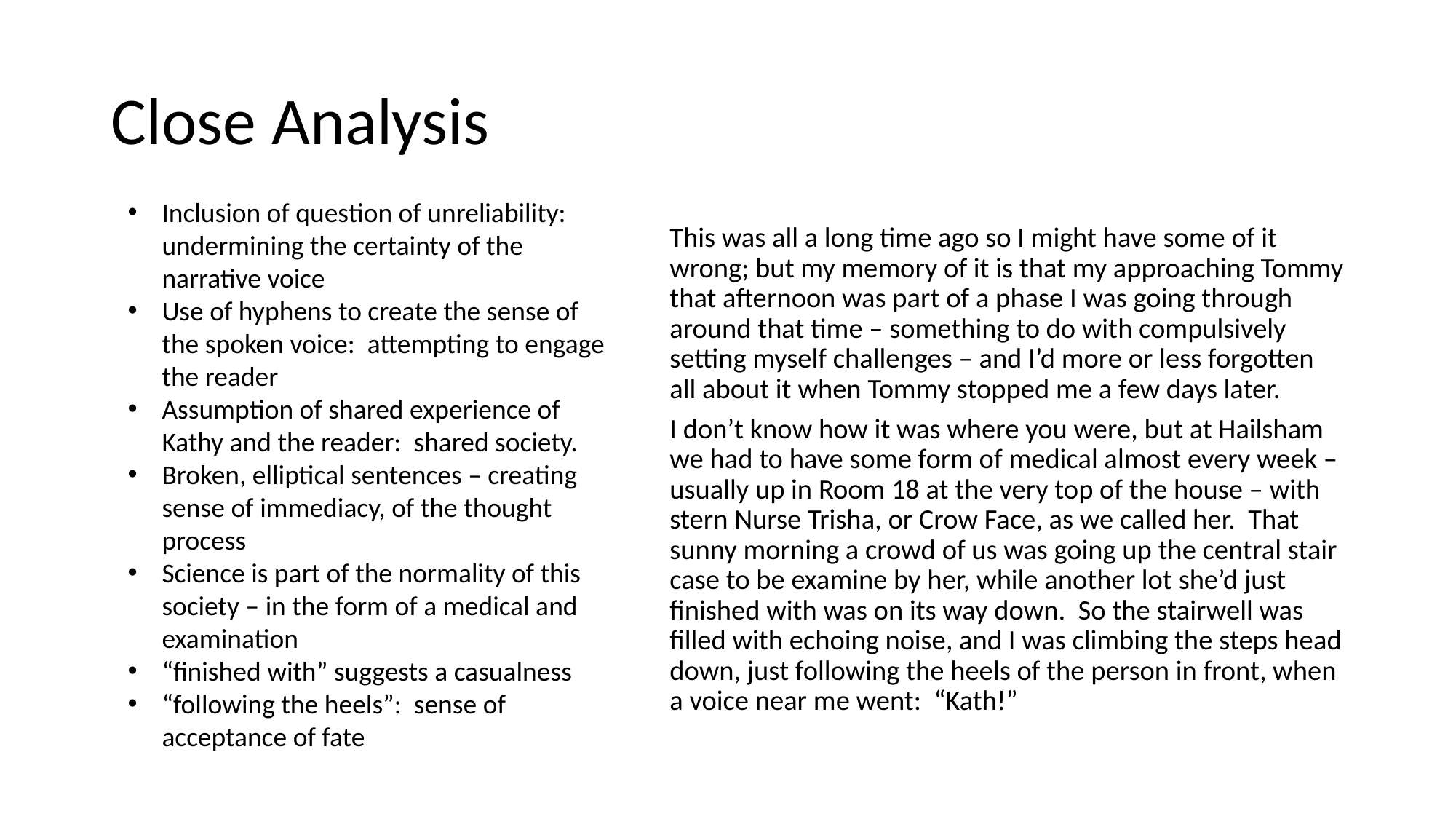

# Close Analysis
Inclusion of question of unreliability:  undermining the certainty of the narrative voice
Use of hyphens to create the sense of the spoken voice:  attempting to engage the reader
Assumption of shared experience of Kathy and the reader:  shared society.
Broken, elliptical sentences – creating sense of immediacy, of the thought process
Science is part of the normality of this society – in the form of a medical and examination
“finished with” suggests a casualness
“following the heels”:  sense of acceptance of fate

This was all a long time ago so I might have some of it wrong; but my memory of it is that my approaching Tommy that afternoon was part of a phase I was going through around that time – something to do with compulsively setting myself challenges – and I’d more or less forgotten all about it when Tommy stopped me a few days later.
I don’t know how it was where you were, but at Hailsham we had to have some form of medical almost every week – usually up in Room 18 at the very top of the house – with stern Nurse Trisha, or Crow Face, as we called her.  That sunny morning a crowd of us was going up the central stair case to be examine by her, while another lot she’d just finished with was on its way down.  So the stairwell was filled with echoing noise, and I was climbing the steps head down, just following the heels of the person in front, when a voice near me went:  “Kath!”